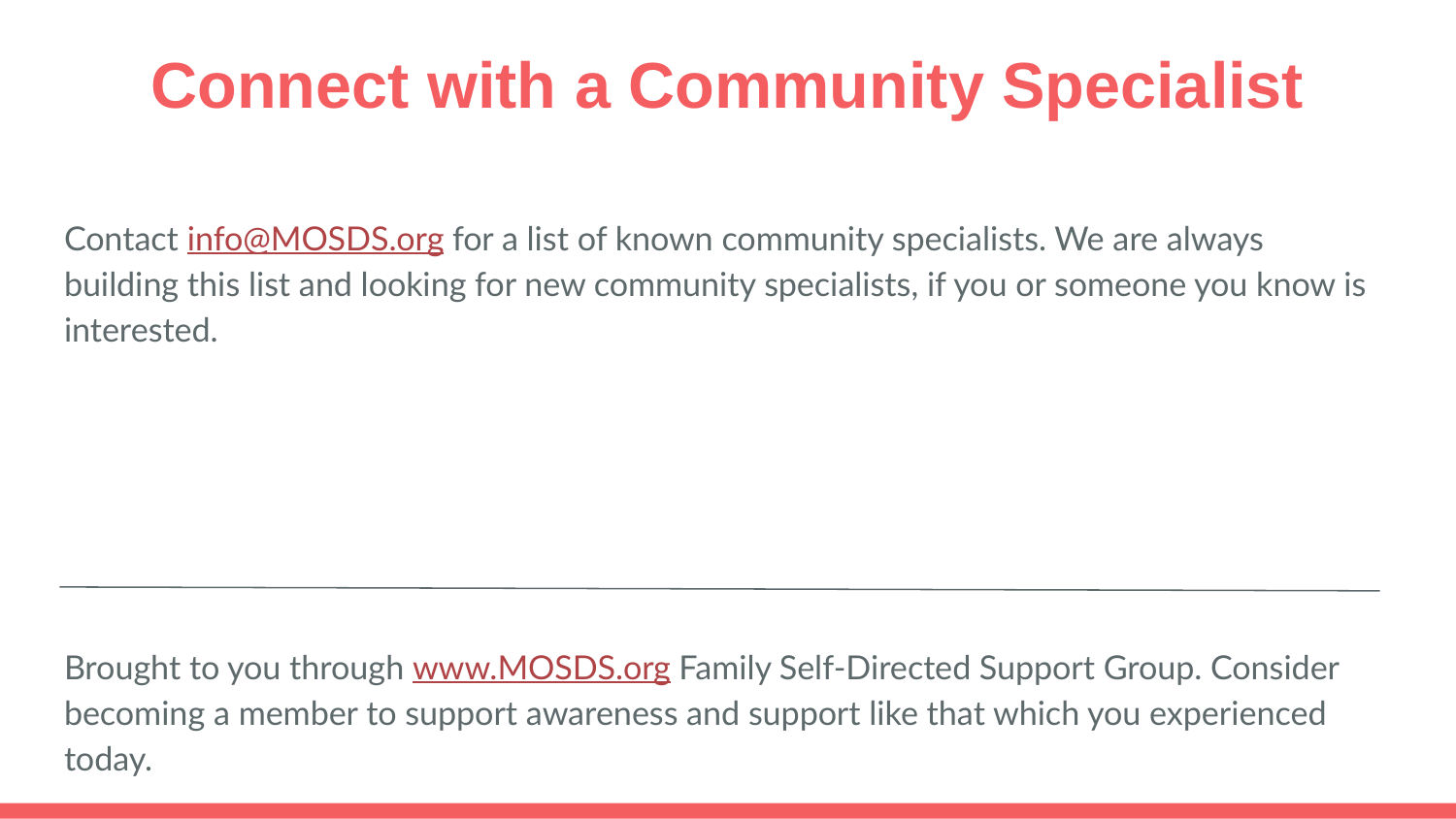

# Connect with a Community Specialist

Contact info@MOSDS.org for a list of known community specialists. We are always building this list and looking for new community specialists, if you or someone you know is interested.

Brought to you through www.MOSDS.org Family Self-Directed Support Group. Consider becoming a member to support awareness and support like that which you experienced today.